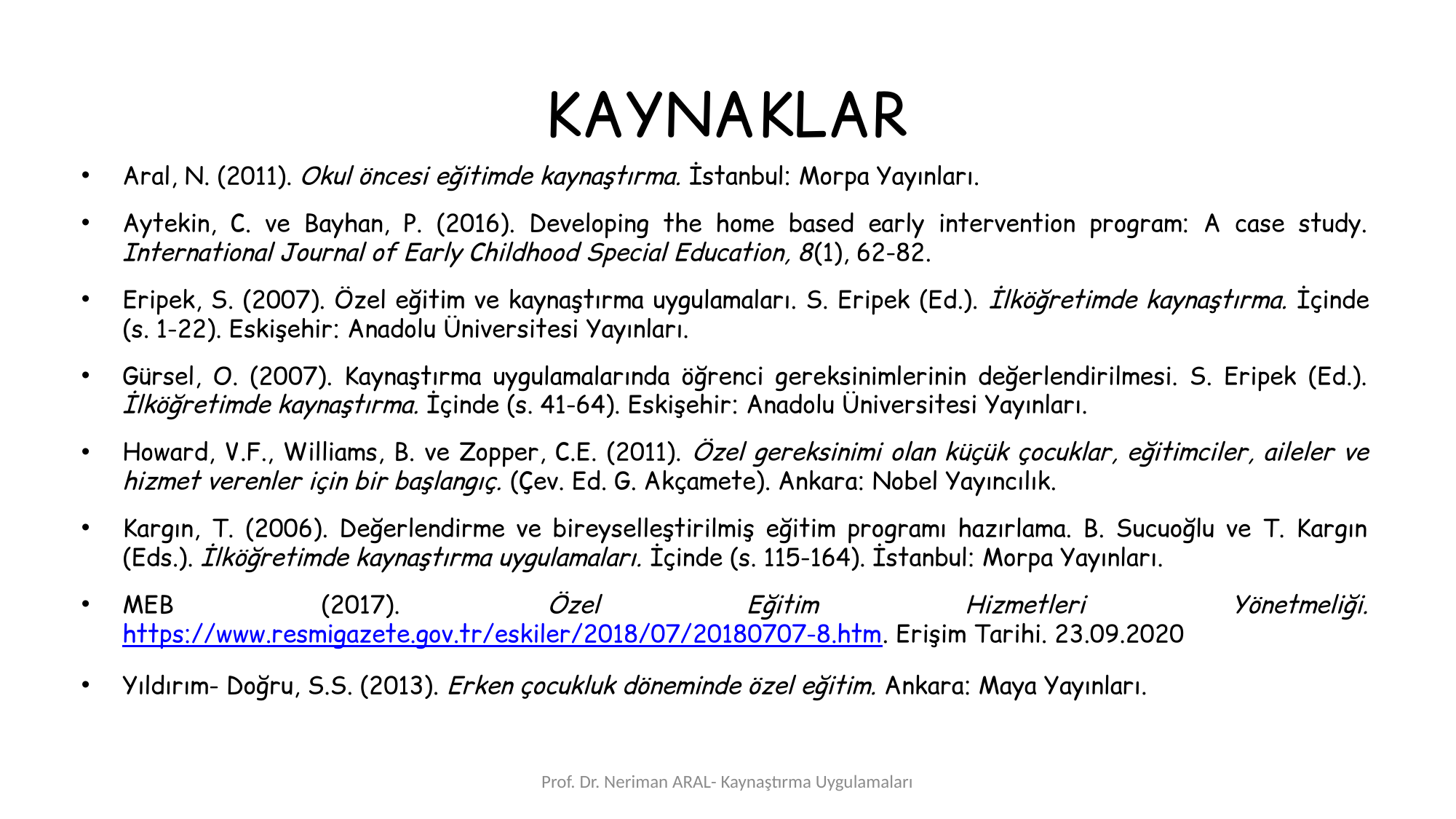

# KAYNAKLAR
Aral, N. (2011). Okul öncesi eğitimde kaynaştırma. İstanbul: Morpa Yayınları.
Aytekin, C. ve Bayhan, P. (2016). Developing the home based early intervention program: A case study. International Journal of Early Childhood Special Education, 8(1), 62-82.
Eripek, S. (2007). Özel eğitim ve kaynaştırma uygulamaları. S. Eripek (Ed.). İlköğretimde kaynaştırma. İçinde (s. 1-22). Eskişehir: Anadolu Üniversitesi Yayınları.
Gürsel, O. (2007). Kaynaştırma uygulamalarında öğrenci gereksinimlerinin değerlendirilmesi. S. Eripek (Ed.). İlköğretimde kaynaştırma. İçinde (s. 41-64). Eskişehir: Anadolu Üniversitesi Yayınları.
Howard, V.F., Williams, B. ve Zopper, C.E. (2011). Özel gereksinimi olan küçük çocuklar, eğitimciler, aileler ve hizmet verenler için bir başlangıç. (Çev. Ed. G. Akçamete). Ankara: Nobel Yayıncılık.
Kargın, T. (2006). Değerlendirme ve bireyselleştirilmiş eğitim programı hazırlama. B. Sucuoğlu ve T. Kargın (Eds.). İlköğretimde kaynaştırma uygulamaları. İçinde (s. 115-164). İstanbul: Morpa Yayınları.
MEB (2017). Özel Eğitim Hizmetleri Yönetmeliği. https://www.resmigazete.gov.tr/eskiler/2018/07/20180707-8.htm. Erişim Tarihi. 23.09.2020
Yıldırım- Doğru, S.S. (2013). Erken çocukluk döneminde özel eğitim. Ankara: Maya Yayınları.

Prof. Dr. Neriman ARAL- Kaynaştırma Uygulamaları